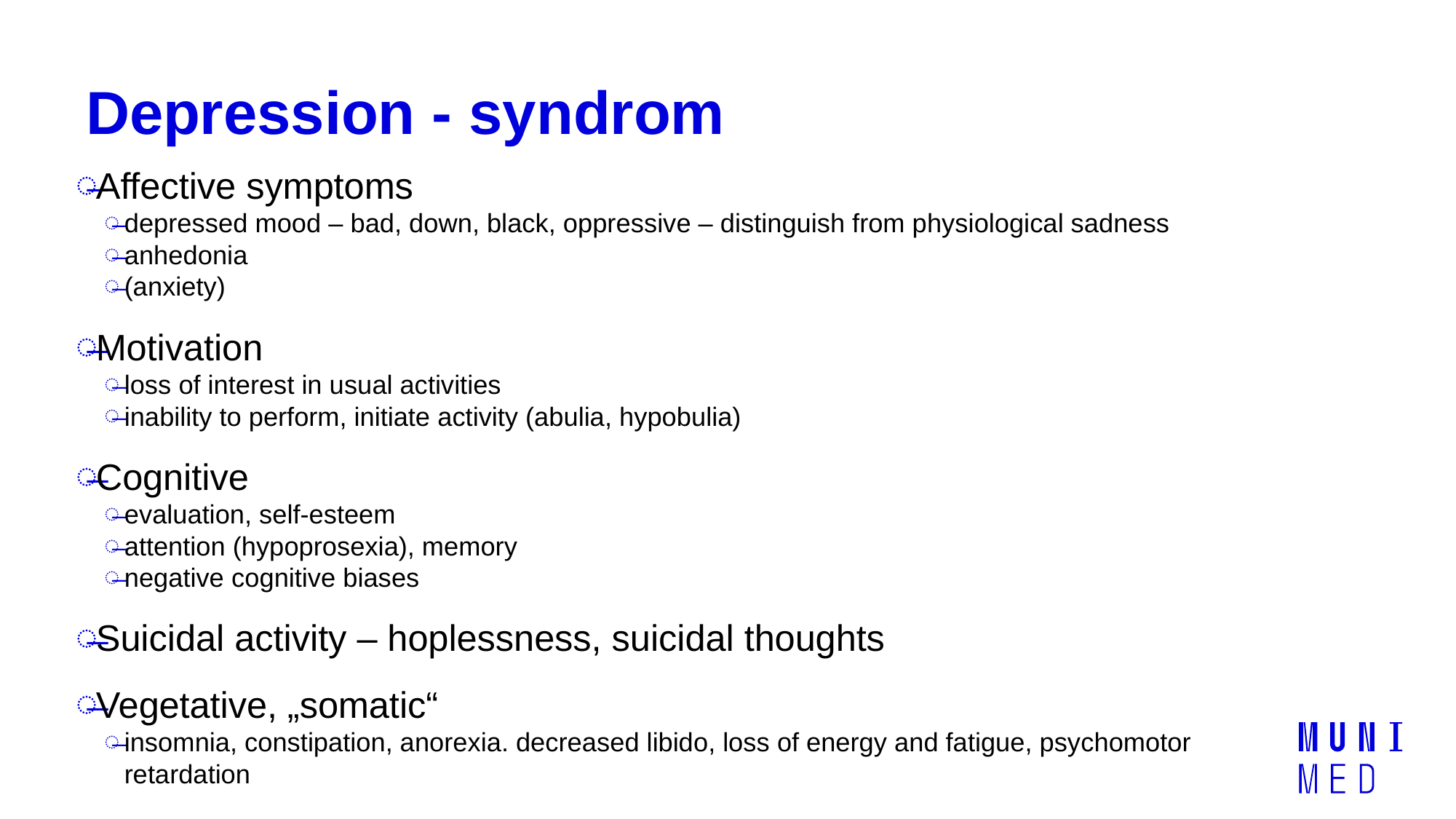

# Depression - syndrom
Affective symptoms
depressed mood – bad, down, black, oppressive – distinguish from physiological sadness
anhedonia
(anxiety)
Motivation
loss of interest in usual activities
inability to perform, initiate activity (abulia, hypobulia)
Cognitive
evaluation, self-esteem
attention (hypoprosexia), memory
negative cognitive biases
Suicidal activity – hoplessness, suicidal thoughts
Vegetative, „somatic“
insomnia, constipation, anorexia. decreased libido, loss of energy and fatigue, psychomotor retardation